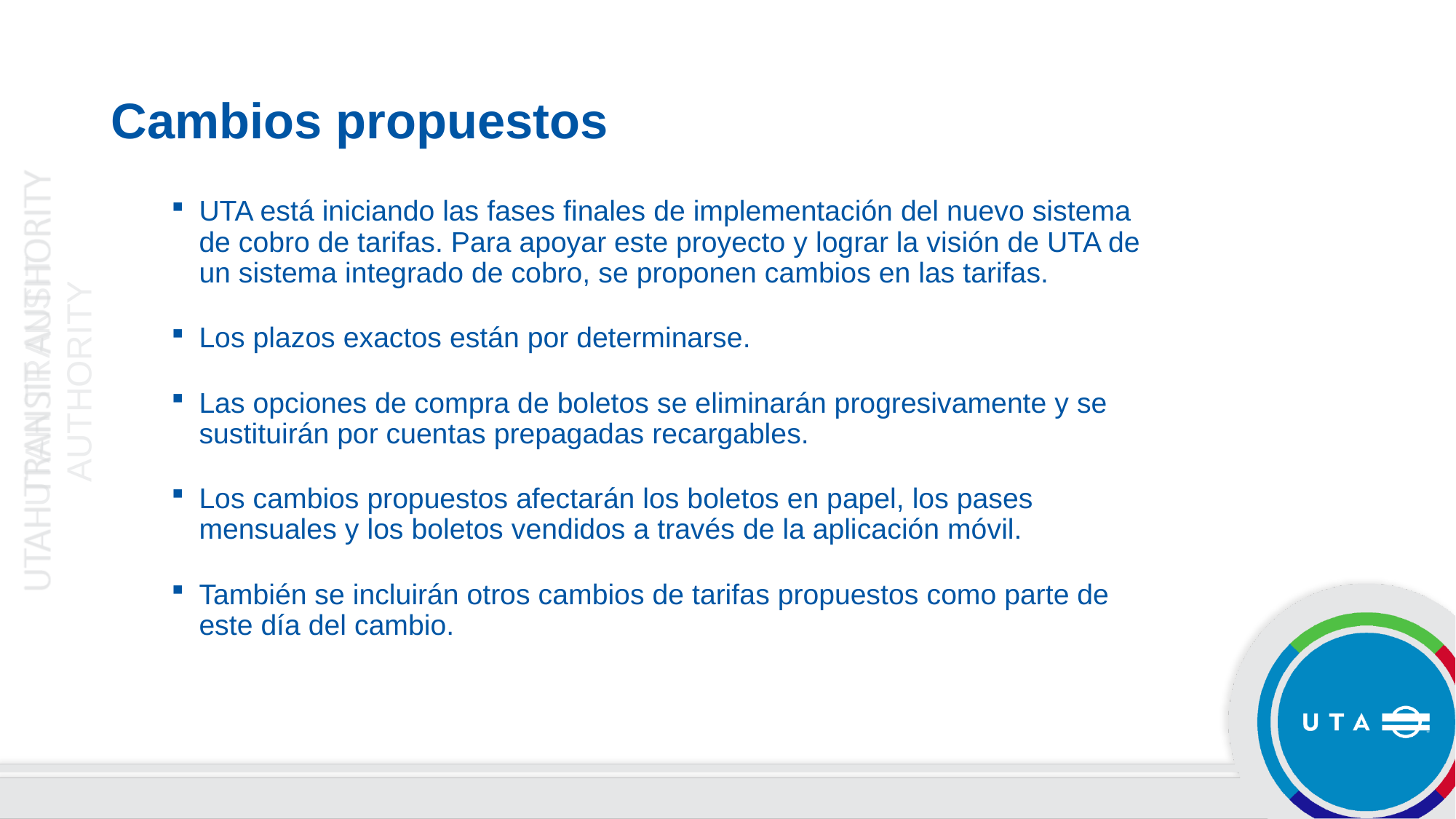

# Cambios propuestos
UTA está iniciando las fases finales de implementación del nuevo sistema de cobro de tarifas. Para apoyar este proyecto y lograr la visión de UTA de un sistema integrado de cobro, se proponen cambios en las tarifas.
Los plazos exactos están por determinarse.
Las opciones de compra de boletos se eliminarán progresivamente y se sustituirán por cuentas prepagadas recargables.
Los cambios propuestos afectarán los boletos en papel, los pases mensuales y los boletos vendidos a través de la aplicación móvil.
También se incluirán otros cambios de tarifas propuestos como parte de este día del cambio.